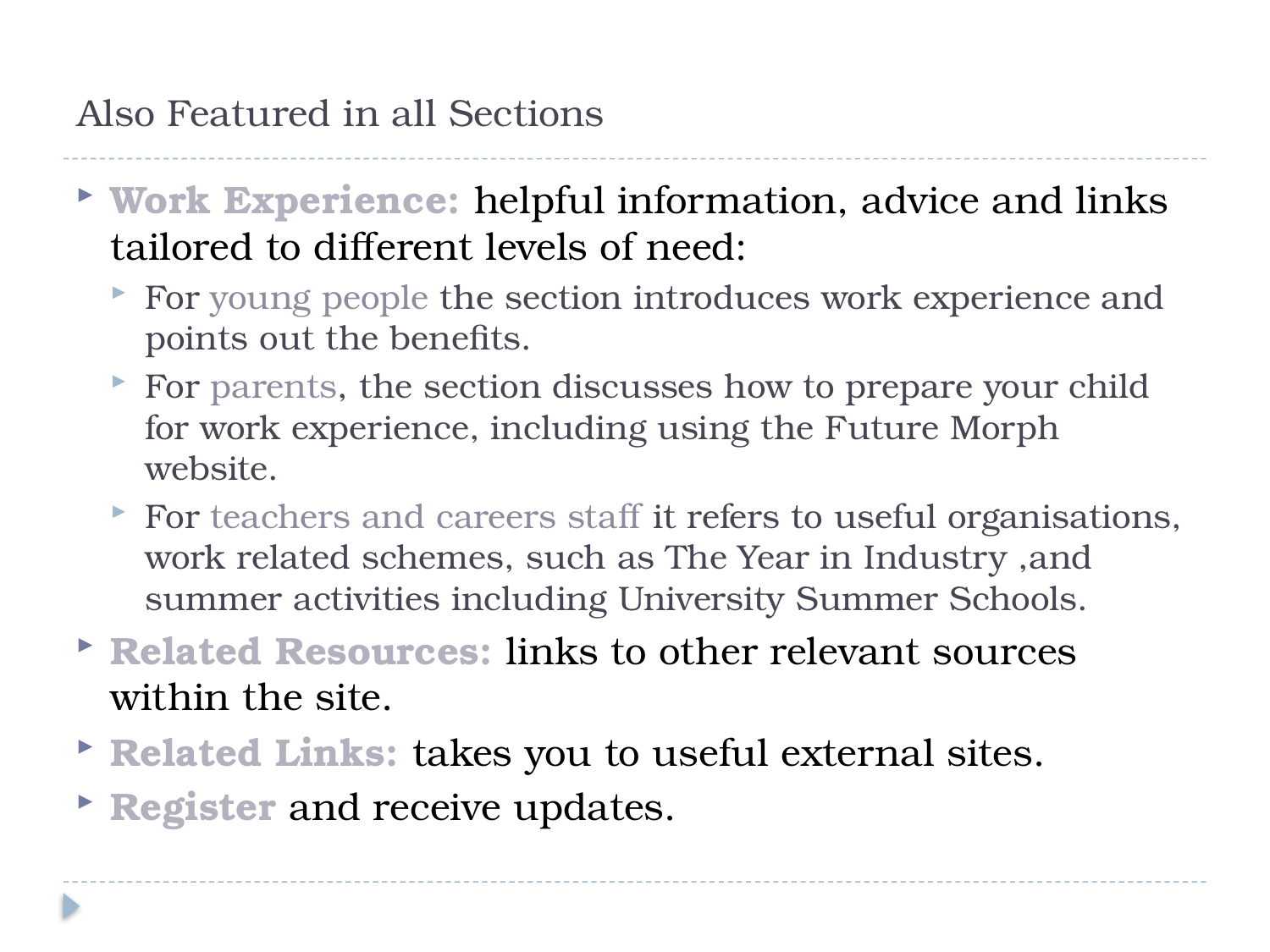

# Also Featured in all Sections
Work Experience: helpful information, advice and links tailored to different levels of need:
For young people the section introduces work experience and points out the benefits.
For parents, the section discusses how to prepare your child for work experience, including using the Future Morph website.
For teachers and careers staff it refers to useful organisations, work related schemes, such as The Year in Industry ,and summer activities including University Summer Schools.
Related Resources: links to other relevant sources within the site.
Related Links: takes you to useful external sites.
Register and receive updates.